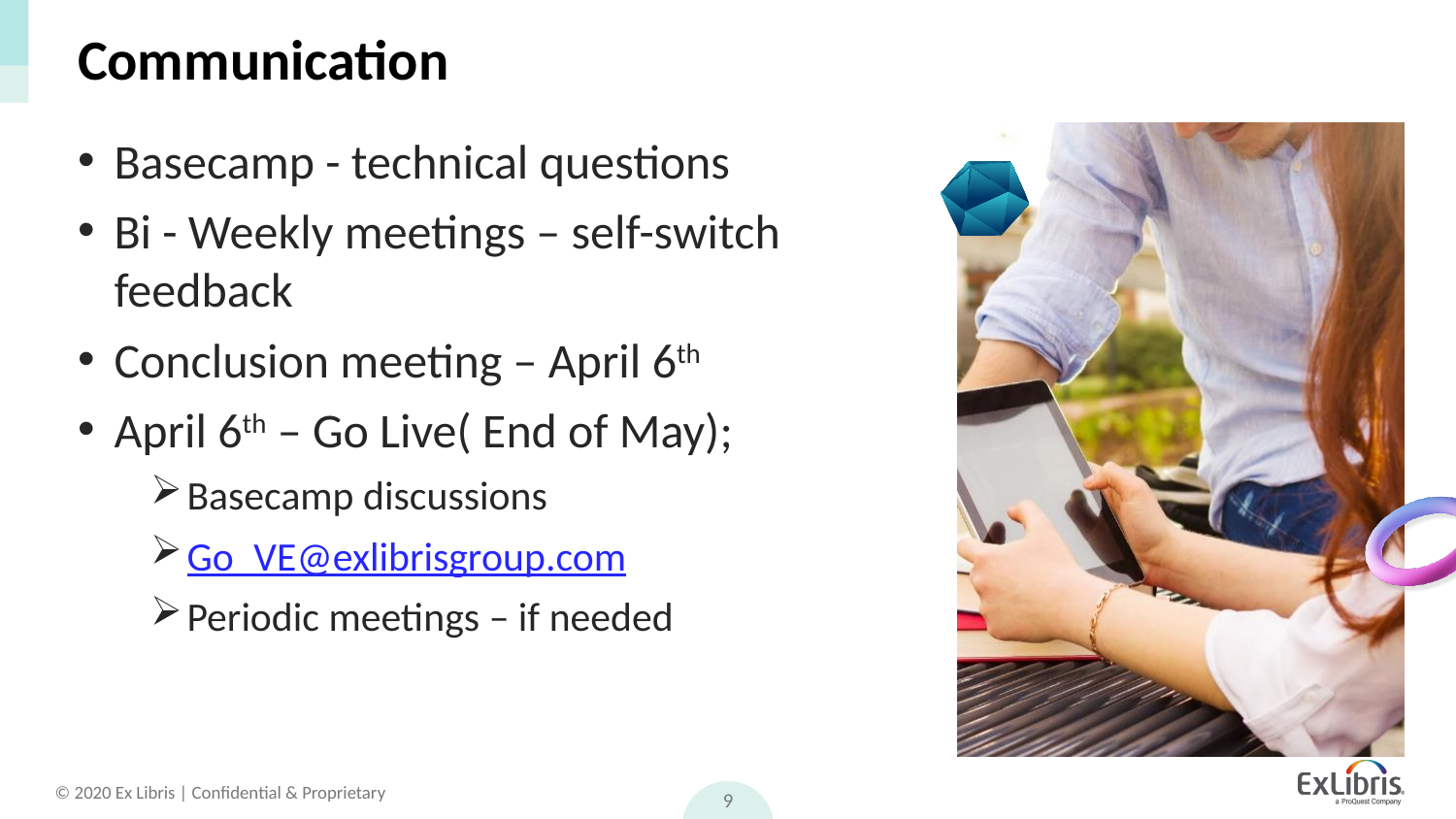

# Communication
Basecamp - technical questions
Bi - Weekly meetings – self-switch feedback
Conclusion meeting – April 6th
April 6th – Go Live( End of May);
Basecamp discussions
Go_VE@exlibrisgroup.com
Periodic meetings – if needed
9